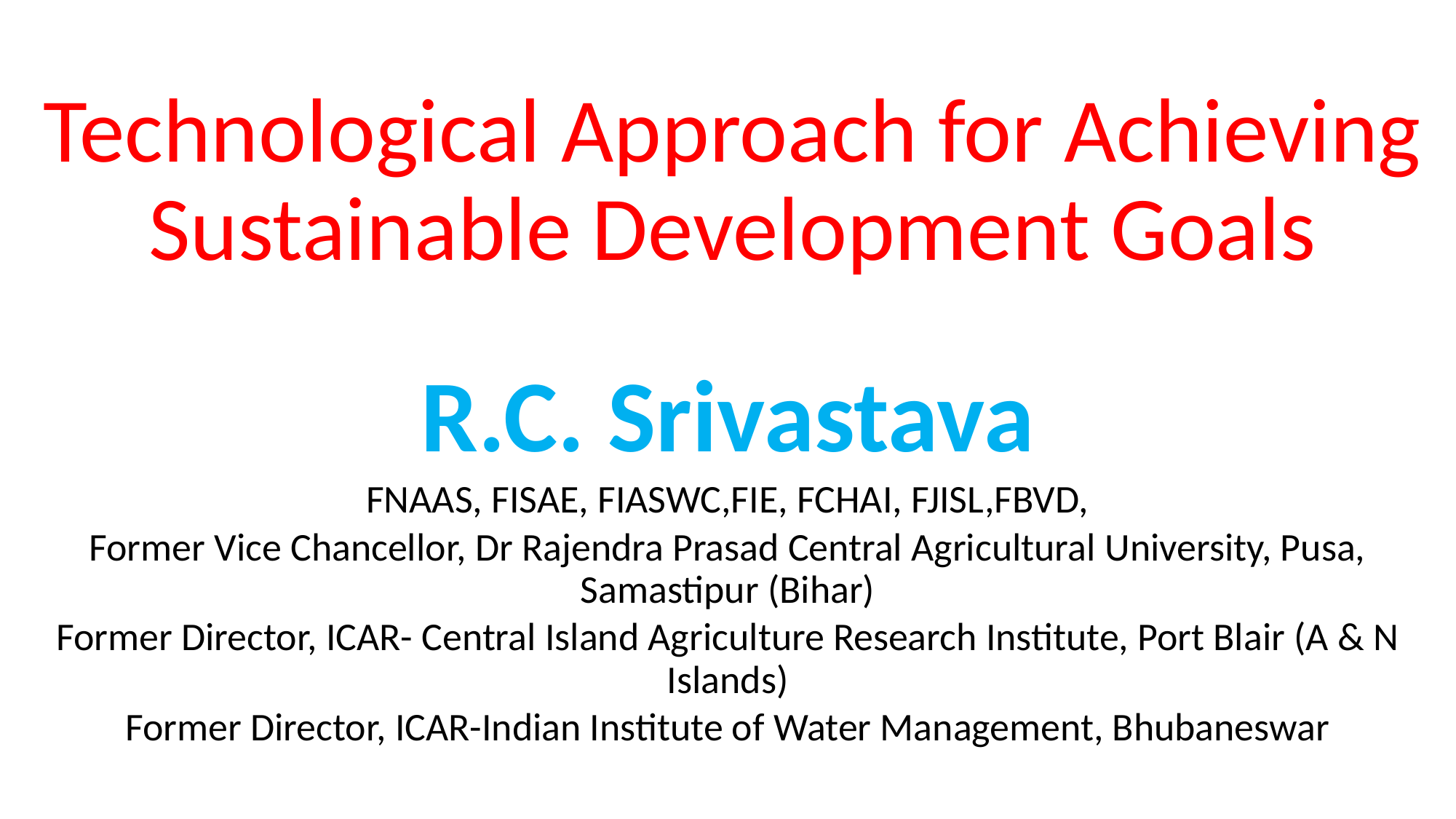

# Technological Approach for Achieving Sustainable Development Goals

R.C. Srivastava
FNAAS, FISAE, FIASWC,FIE, FCHAI, FJISL,FBVD,
Former Vice Chancellor, Dr Rajendra Prasad Central Agricultural University, Pusa, Samastipur (Bihar)
Former Director, ICAR- Central Island Agriculture Research Institute, Port Blair (A & N Islands)
Former Director, ICAR-Indian Institute of Water Management, Bhubaneswar